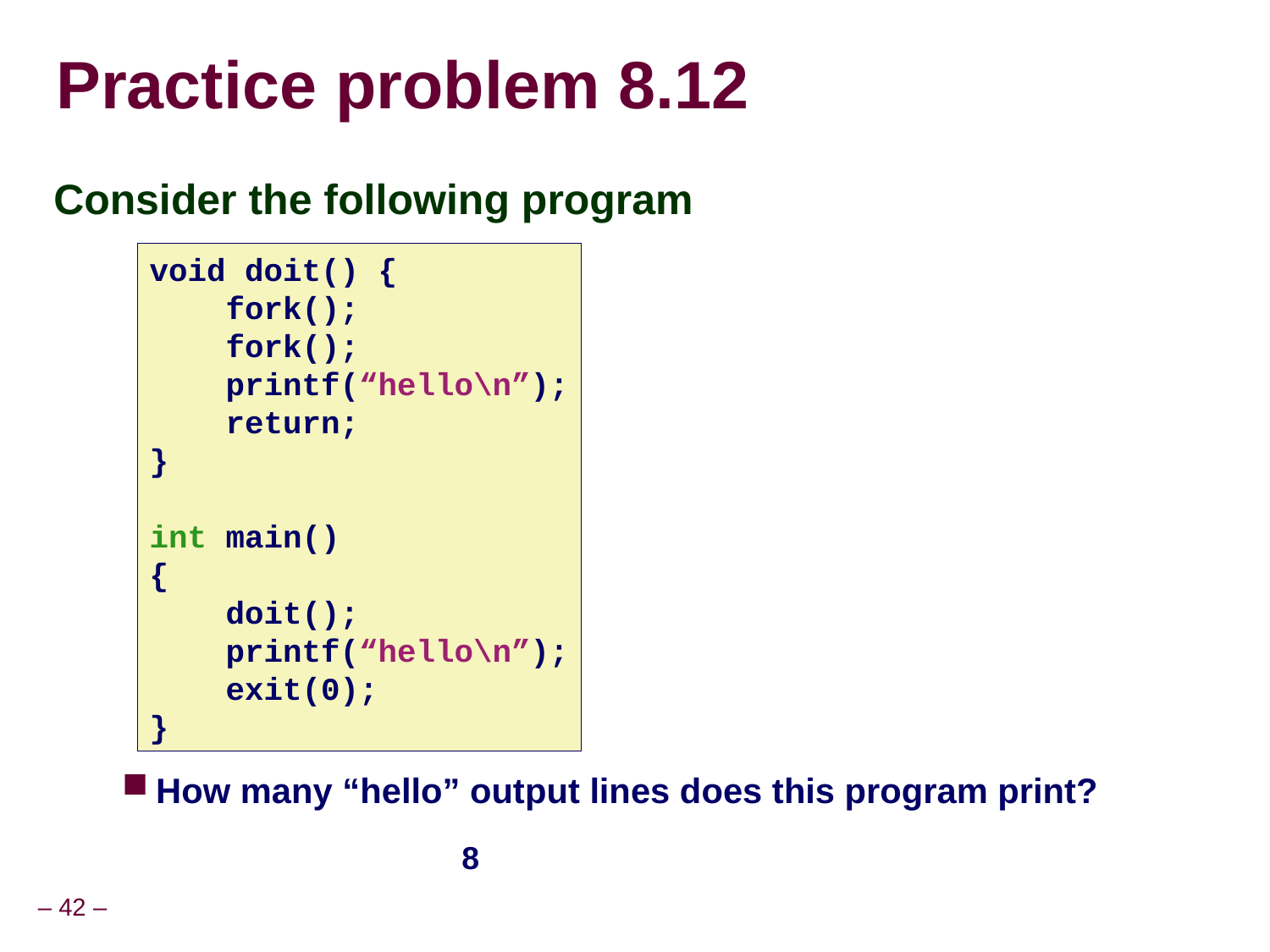

# Practice problem 8.12
Consider the following program

How many “hello” output lines does this program print?
void doit() {
    fork();
    fork();
    printf(“hello\n”);
    return;
}

int main()
{
    doit();
    printf(“hello\n”);
    exit(0);
}
8